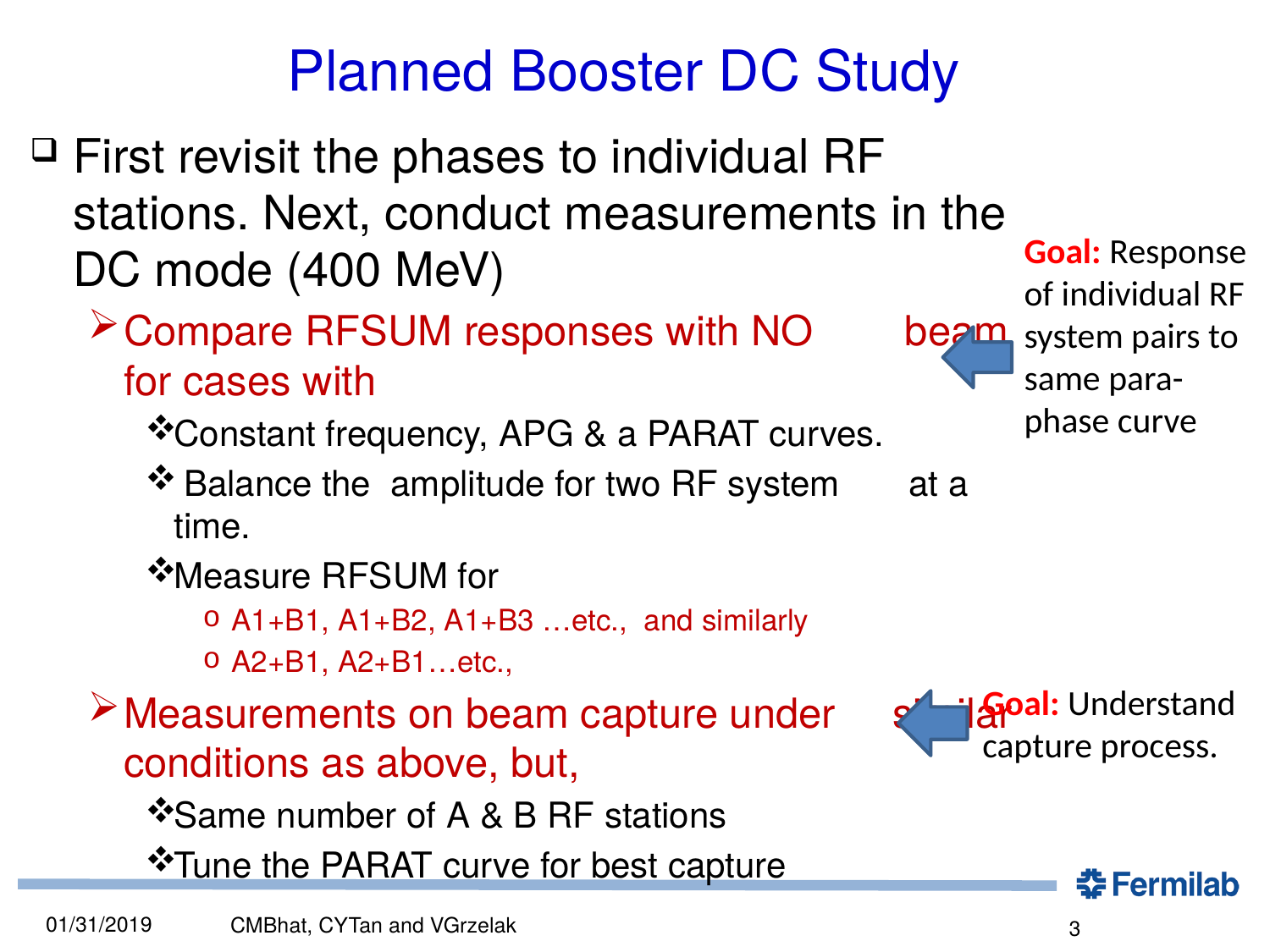

# Planned Booster DC Study
First revisit the phases to individual RF stations. Next, conduct measurements in the DC mode (400 MeV)
Compare RFSUM responses with NO        beam for cases with
Constant frequency, APG & a PARAT curves.
 Balance the  amplitude for two RF system       at a time.
Measure RFSUM for
A1+B1, A1+B2, A1+B3 …etc.,  and similarly
A2+B1, A2+B1…etc.,
Measurements on beam capture under     similar conditions as above, but,
Same number of A & B RF stations
Tune the PARAT curve for best capture

Goal: Response of individual RF system pairs to same para-phase curve

Goal: Understand capture process.

01/31/2019
CMBhat, CYTan and VGrzelak
3